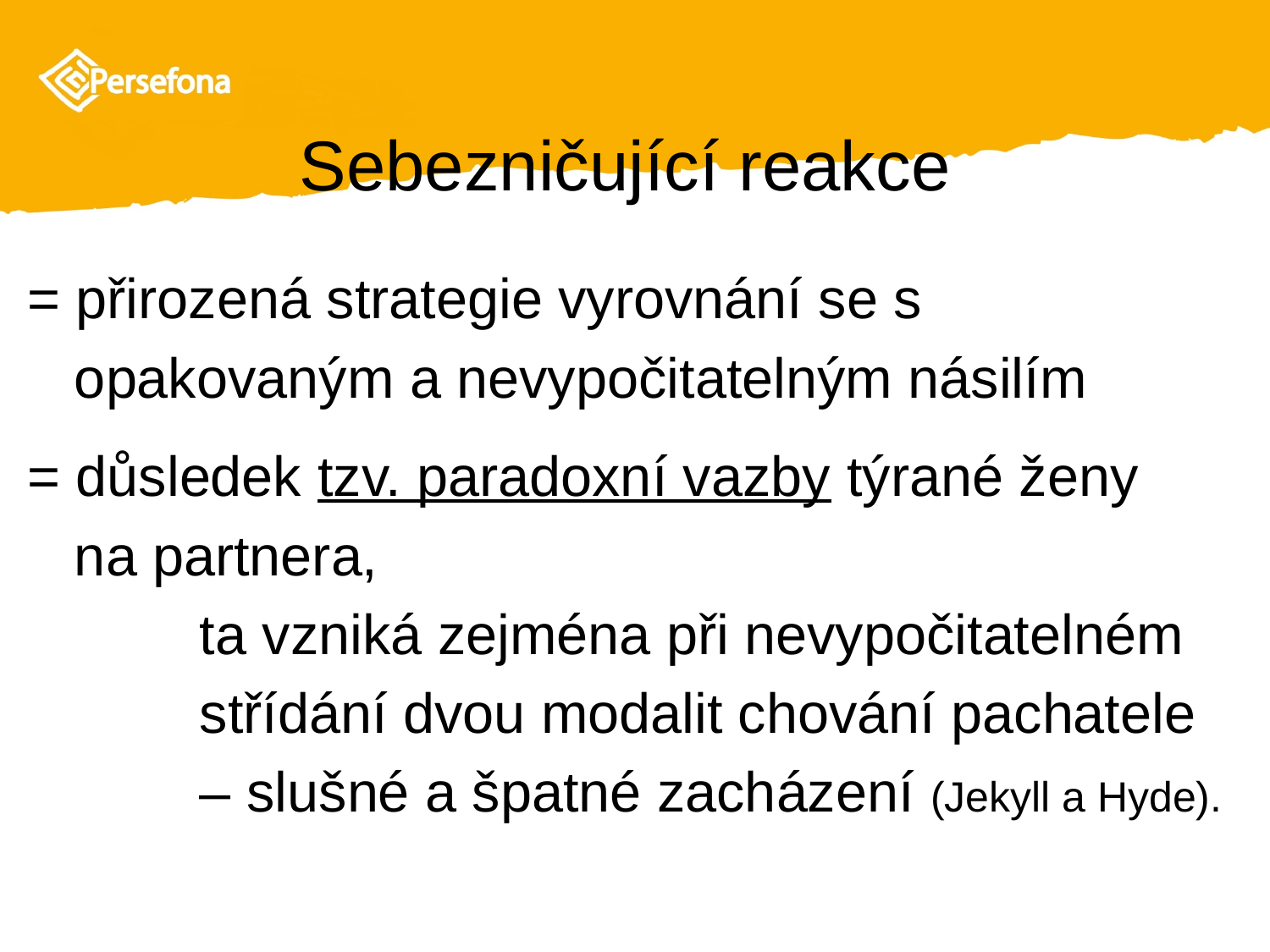

# Sebezničující reakce
= přirozená strategie vyrovnání se s
   opakovaným a nevypočitatelným násilím

= důsledek tzv. paradoxní vazby týrané ženy
   na partnera,
           ta vzniká zejména při nevypočitatelném
           střídání dvou modalit chování pachatele
           – slušné a špatné zacházení (Jekyll a Hyde).